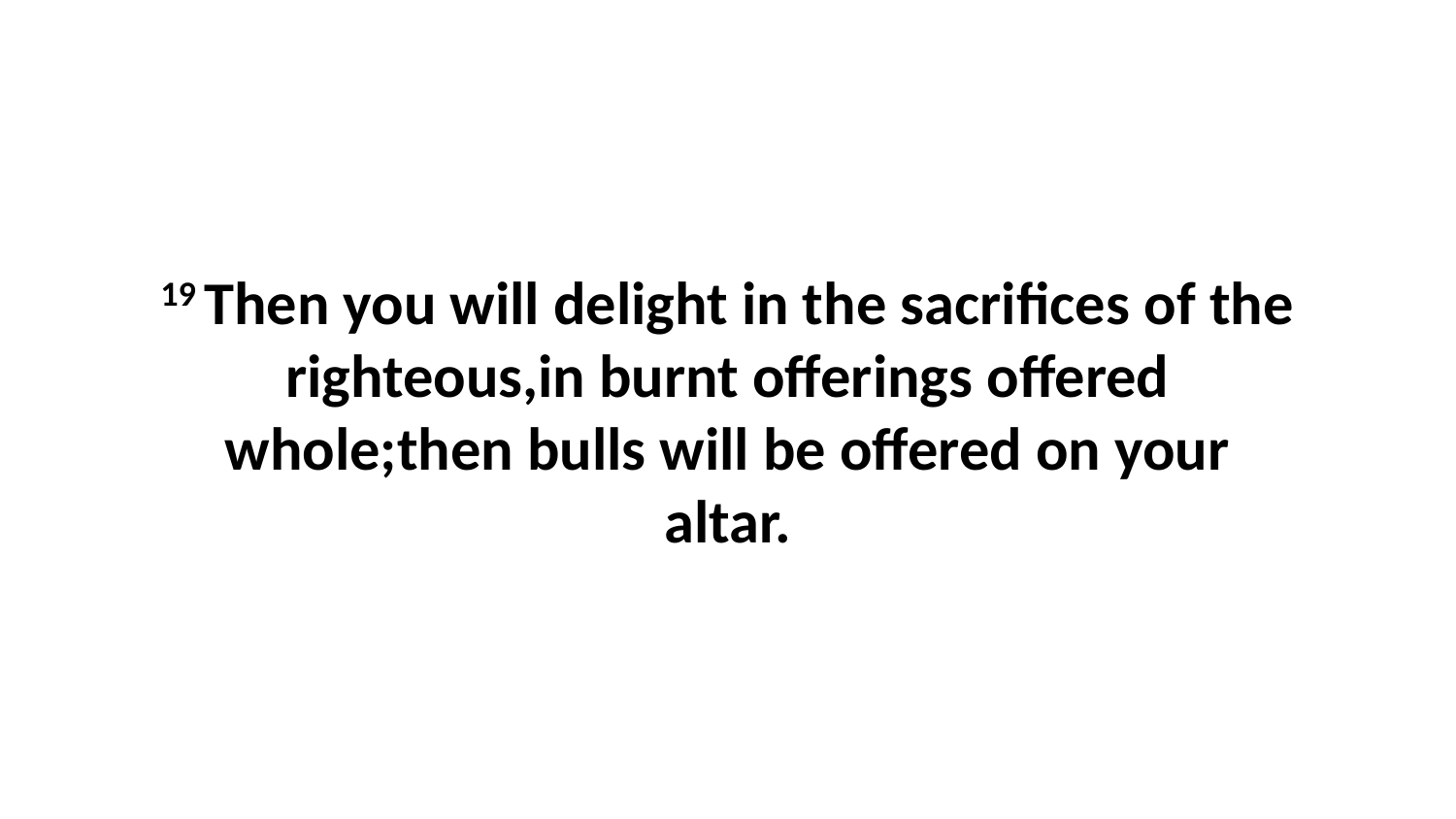

19 Then you will delight in the sacrifices of the righteous,in burnt offerings offered whole;then bulls will be offered on your altar.